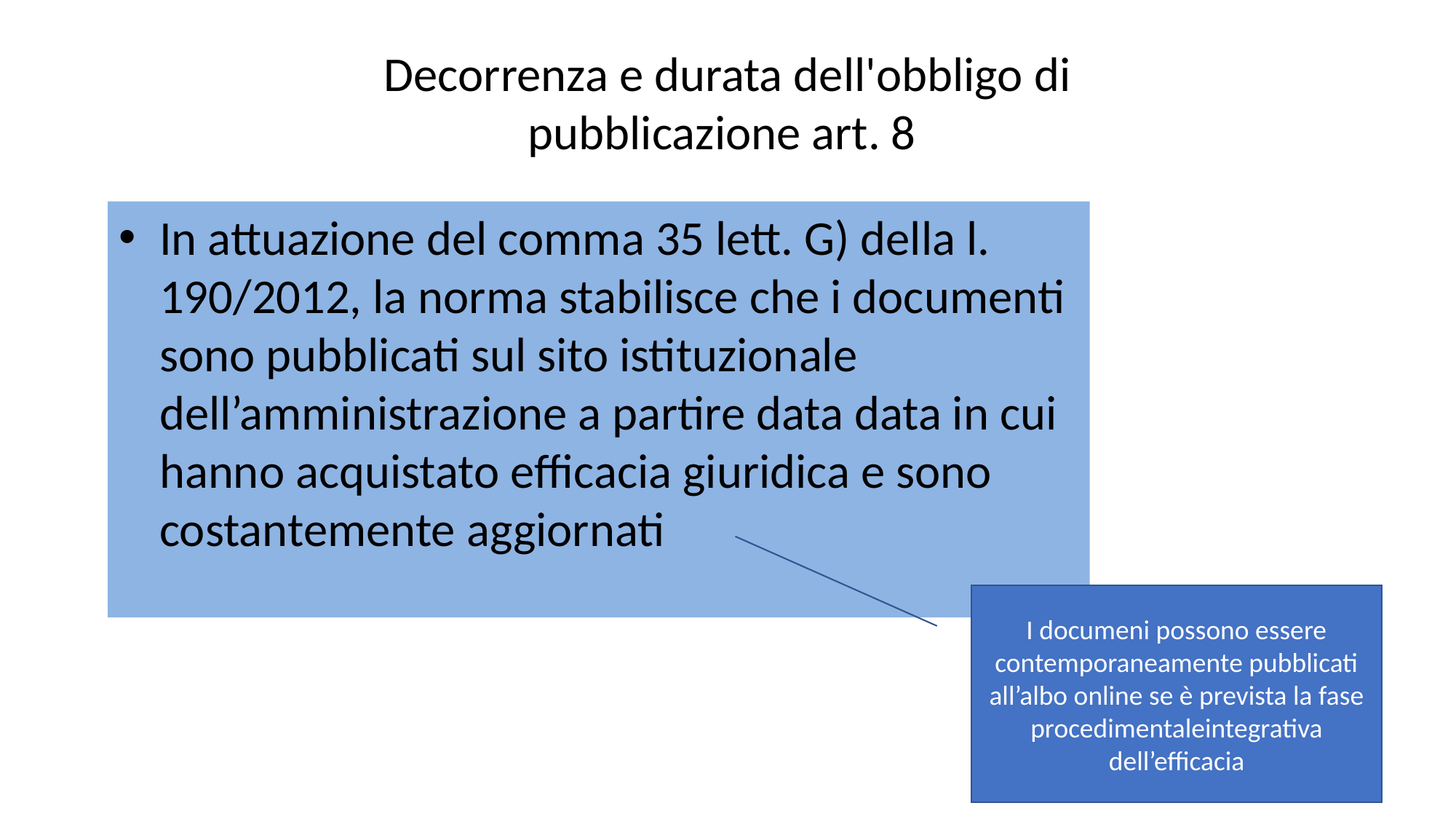

Decorrenza e durata dell'obbligo di pubblicazione art. 8
In attuazione del comma 35 lett. G) della l. 190/2012, la norma stabilisce che i documenti sono pubblicati sul sito istituzionale dell’amministrazione a partire data data in cui hanno acquistato efficacia giuridica e sono costantemente aggiornati
I documeni possono essere contemporaneamente pubblicati all’albo online se è prevista la fase procedimentaleintegrativa dell’efficacia